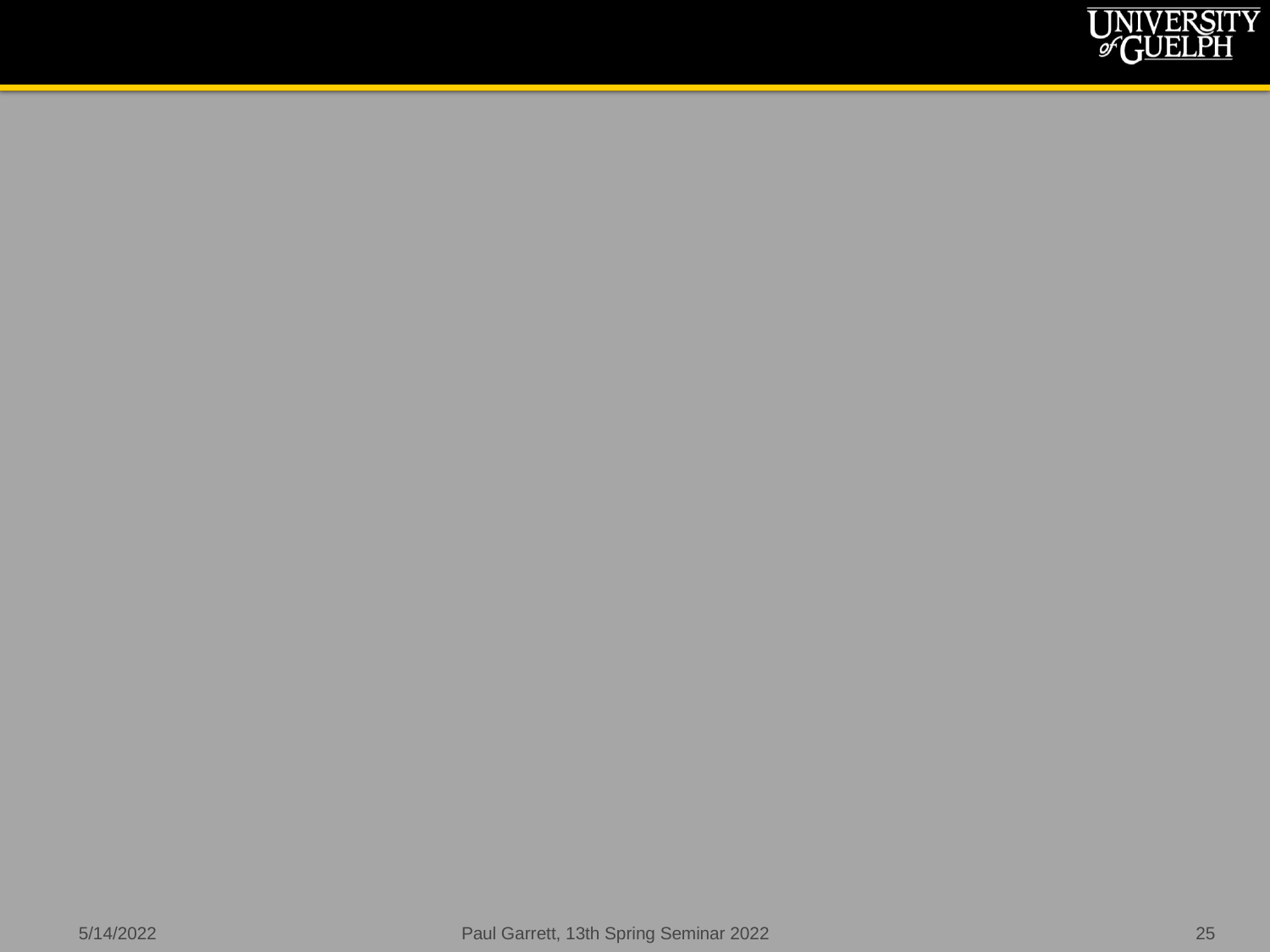

#

5/14/2022
Paul Garrett, 13th Spring Seminar 2022
25